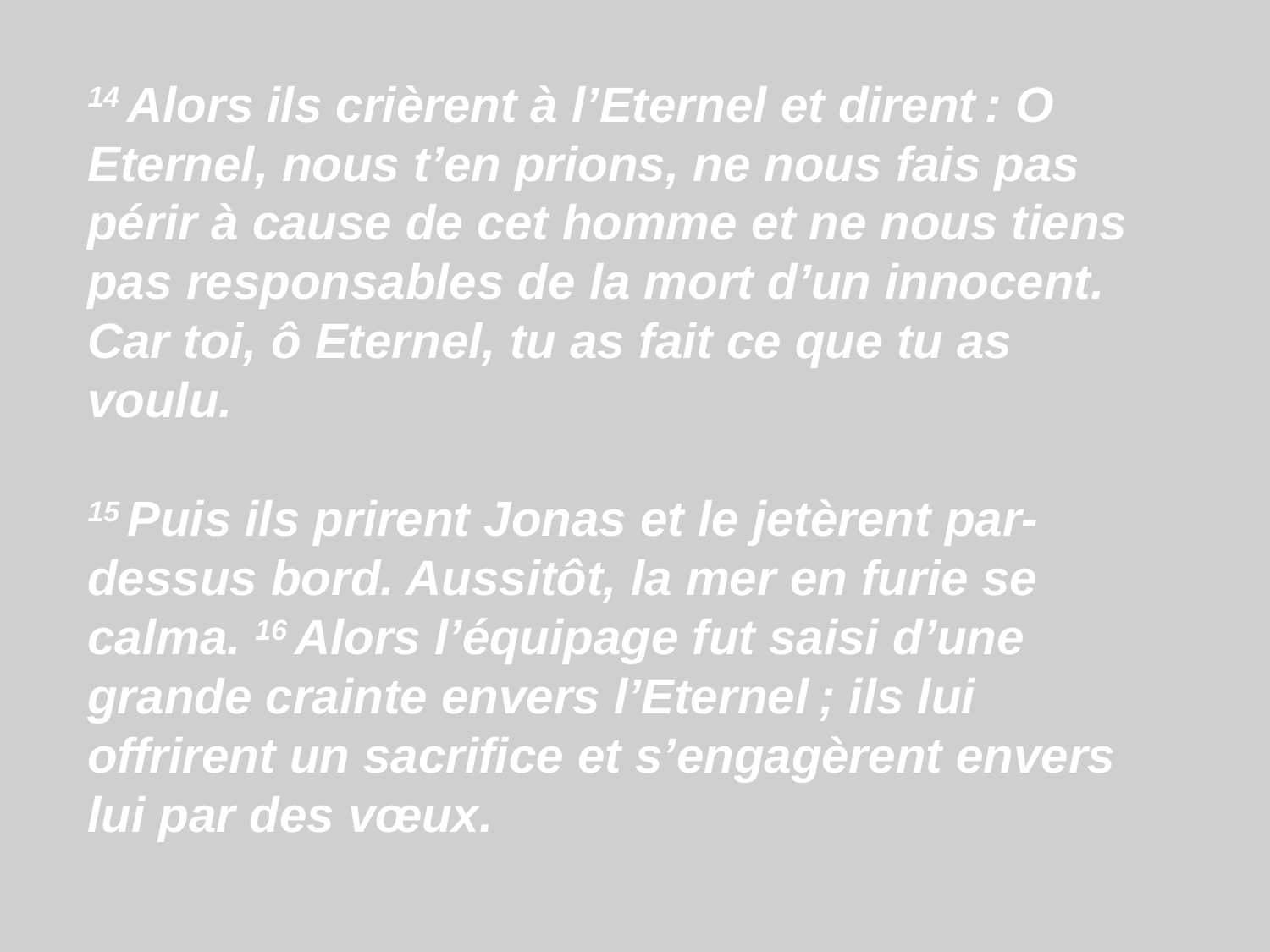

14 Alors ils crièrent à l’Eternel et dirent : O Eternel, nous t’en prions, ne nous fais pas périr à cause de cet homme et ne nous tiens pas responsables de la mort d’un innocent. Car toi, ô Eternel, tu as fait ce que tu as voulu.

15 Puis ils prirent Jonas et le jetèrent par-dessus bord. Aussitôt, la mer en furie se calma. 16 Alors l’équipage fut saisi d’une grande crainte envers l’Eternel ; ils lui offrirent un sacrifice et s’engagèrent envers lui par des vœux.